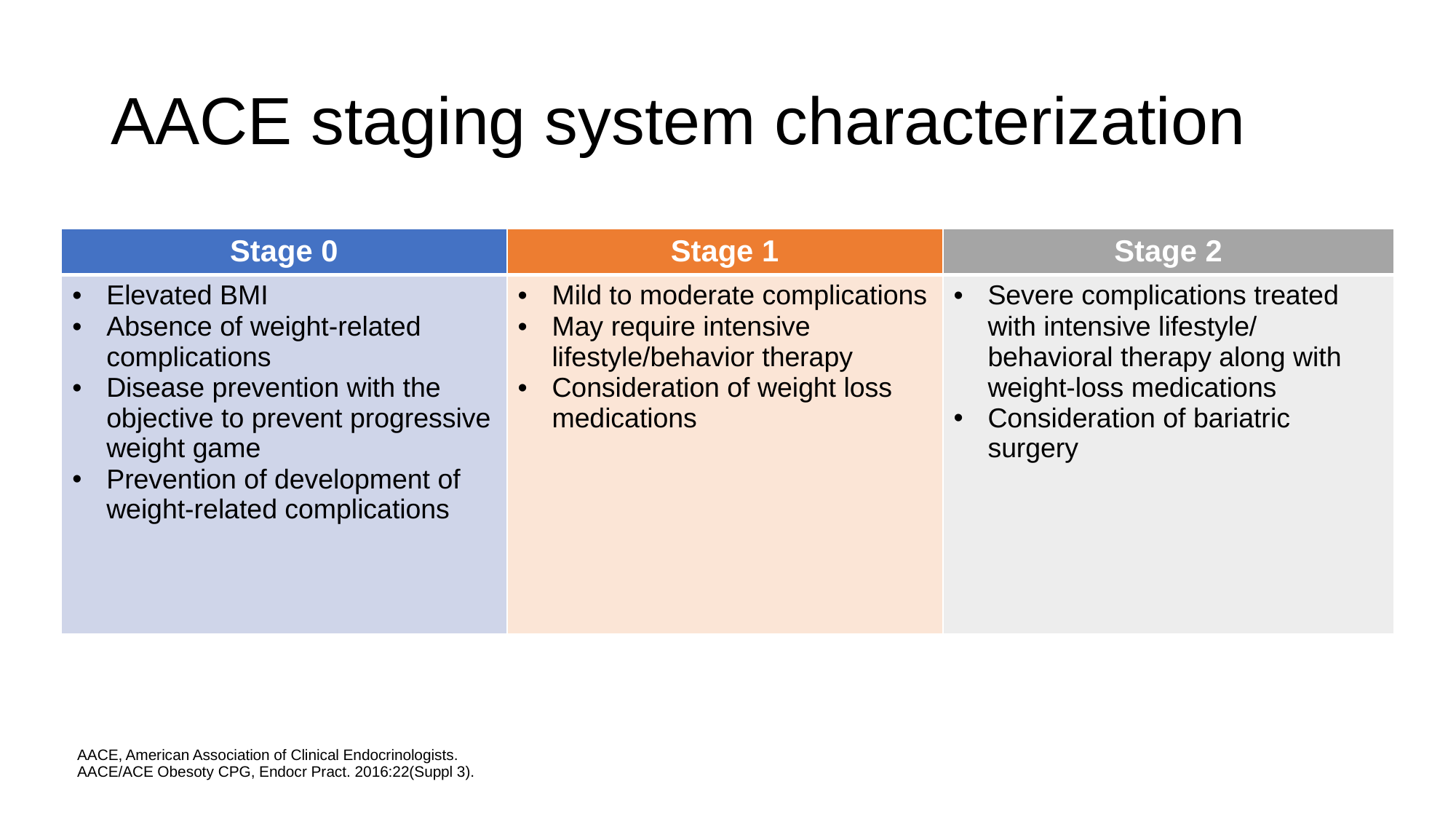

# AACE staging system characterization
| Stage 0 | Stage 1 | Stage 2 |
| --- | --- | --- |
| Elevated BMI Absence of weight-related complications Disease prevention with the objective to prevent progressive weight game Prevention of development of weight-related complications | Mild to moderate complications May require intensive lifestyle/behavior therapy Consideration of weight loss medications | Severe complications treated with intensive lifestyle/ behavioral therapy along with weight-loss medications Consideration of bariatric surgery |
AACE, American Association of Clinical Endocrinologists.
AACE/ACE Obesoty CPG, Endocr Pract. 2016:22(Suppl 3).